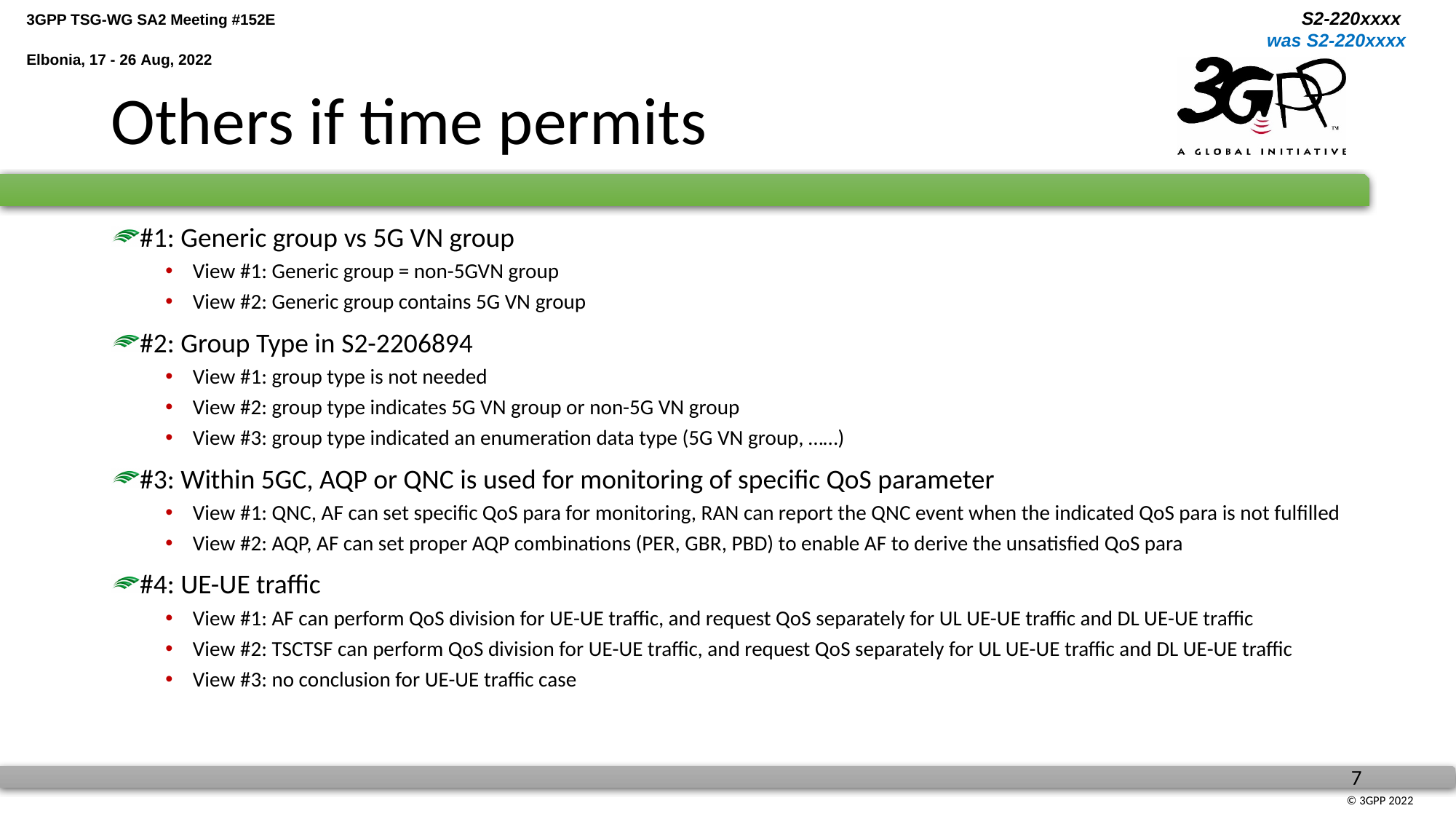

# Others if time permits
#1: Generic group vs 5G VN group
View #1: Generic group = non-5GVN group
View #2: Generic group contains 5G VN group
#2: Group Type in S2-2206894
View #1: group type is not needed
View #2: group type indicates 5G VN group or non-5G VN group
View #3: group type indicated an enumeration data type (5G VN group, ……)
#3: Within 5GC, AQP or QNC is used for monitoring of specific QoS parameter
View #1: QNC, AF can set specific QoS para for monitoring, RAN can report the QNC event when the indicated QoS para is not fulfilled
View #2: AQP, AF can set proper AQP combinations (PER, GBR, PBD) to enable AF to derive the unsatisfied QoS para
#4: UE-UE traffic
View #1: AF can perform QoS division for UE-UE traffic, and request QoS separately for UL UE-UE traffic and DL UE-UE traffic
View #2: TSCTSF can perform QoS division for UE-UE traffic, and request QoS separately for UL UE-UE traffic and DL UE-UE traffic
View #3: no conclusion for UE-UE traffic case